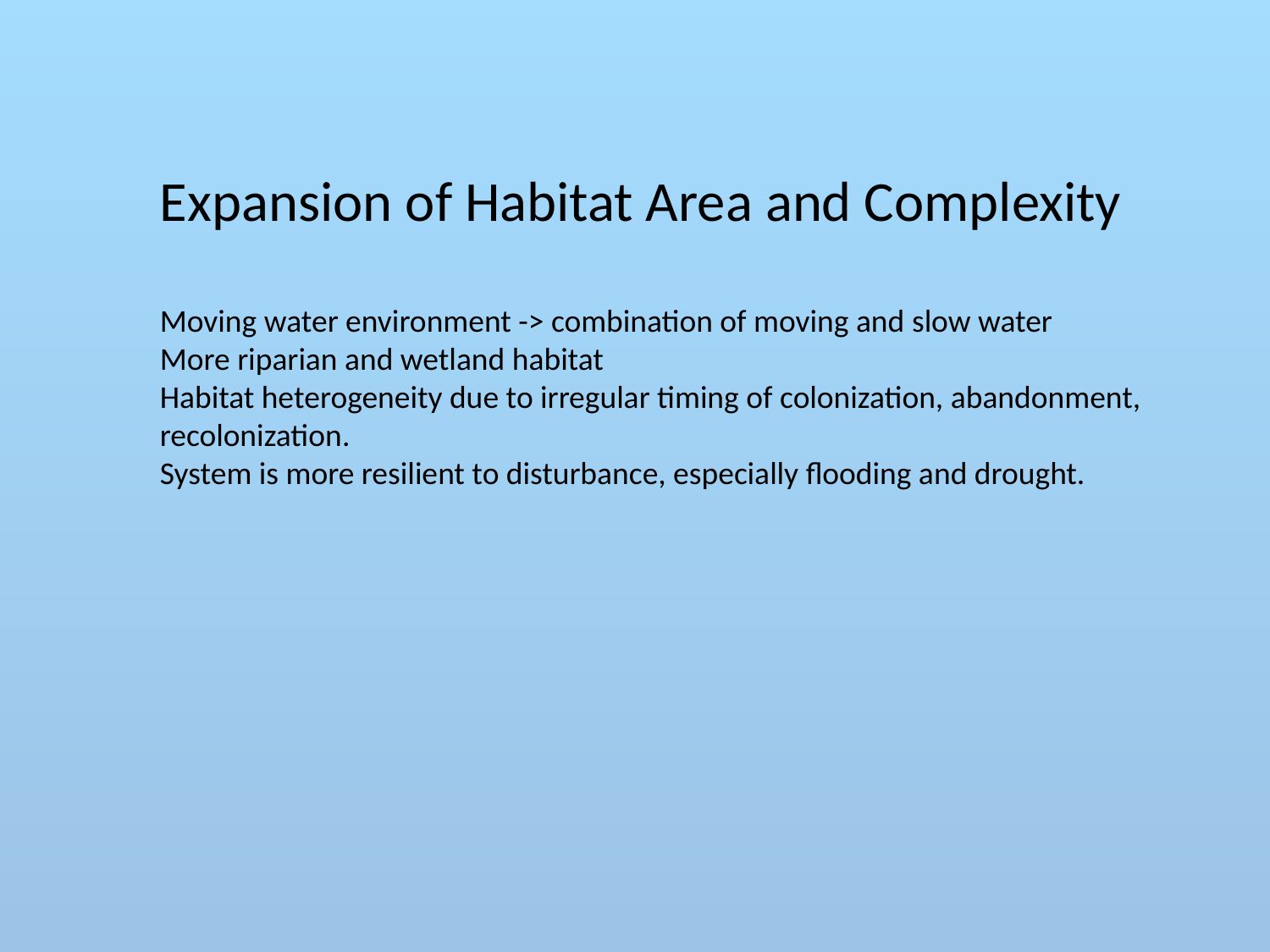

Expansion of Habitat Area and Complexity

Moving water environment -> combination of moving and slow water
More riparian and wetland habitat
Habitat heterogeneity due to irregular timing of colonization, abandonment, recolonization.
System is more resilient to disturbance, especially flooding and drought.